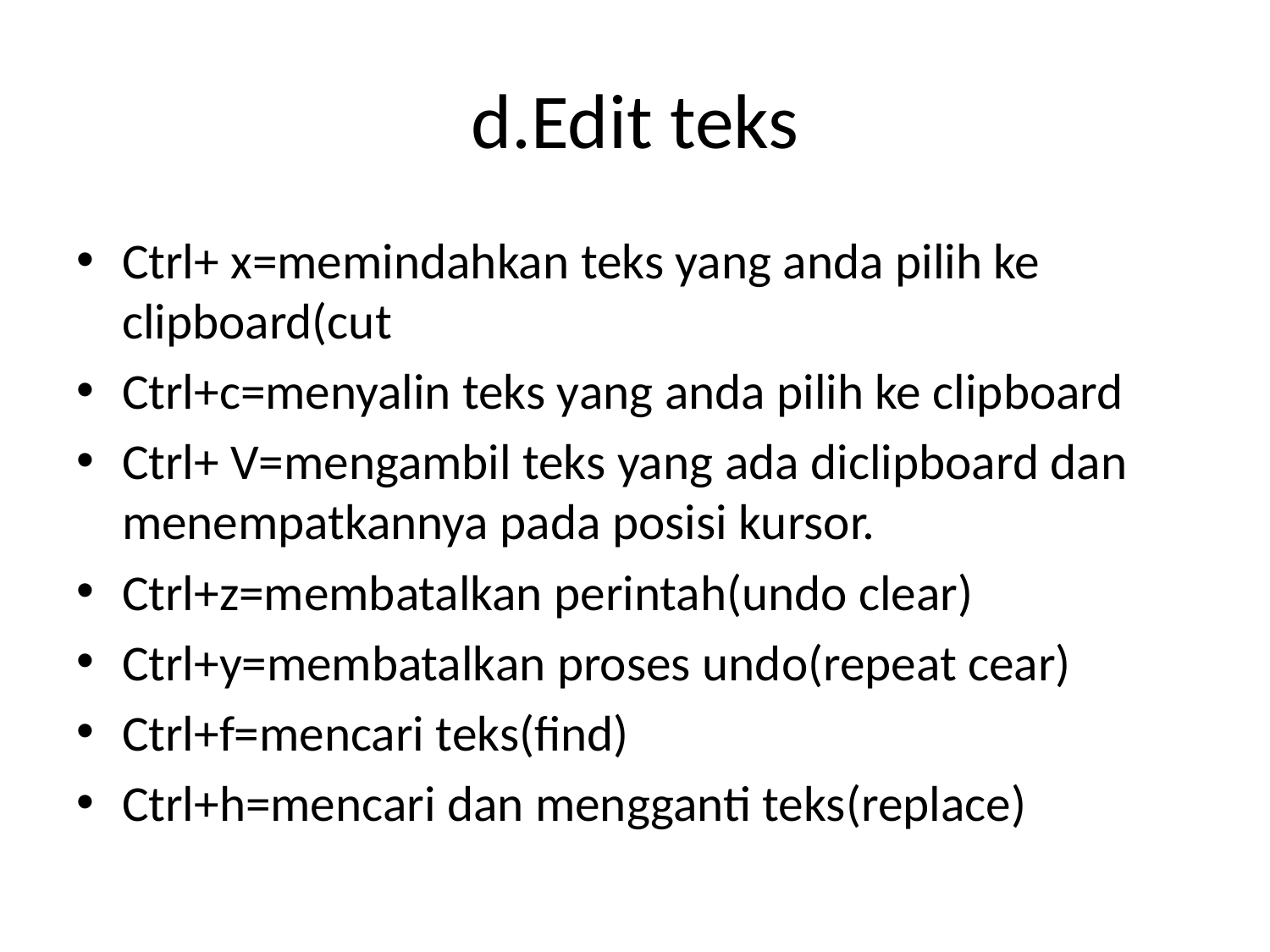

# d.Edit teks
Ctrl+ x=memindahkan teks yang anda pilih ke clipboard(cut
Ctrl+c=menyalin teks yang anda pilih ke clipboard
Ctrl+ V=mengambil teks yang ada diclipboard dan menempatkannya pada posisi kursor.
Ctrl+z=membatalkan perintah(undo clear)
Ctrl+y=membatalkan proses undo(repeat cear)
Ctrl+f=mencari teks(find)
Ctrl+h=mencari dan mengganti teks(replace)